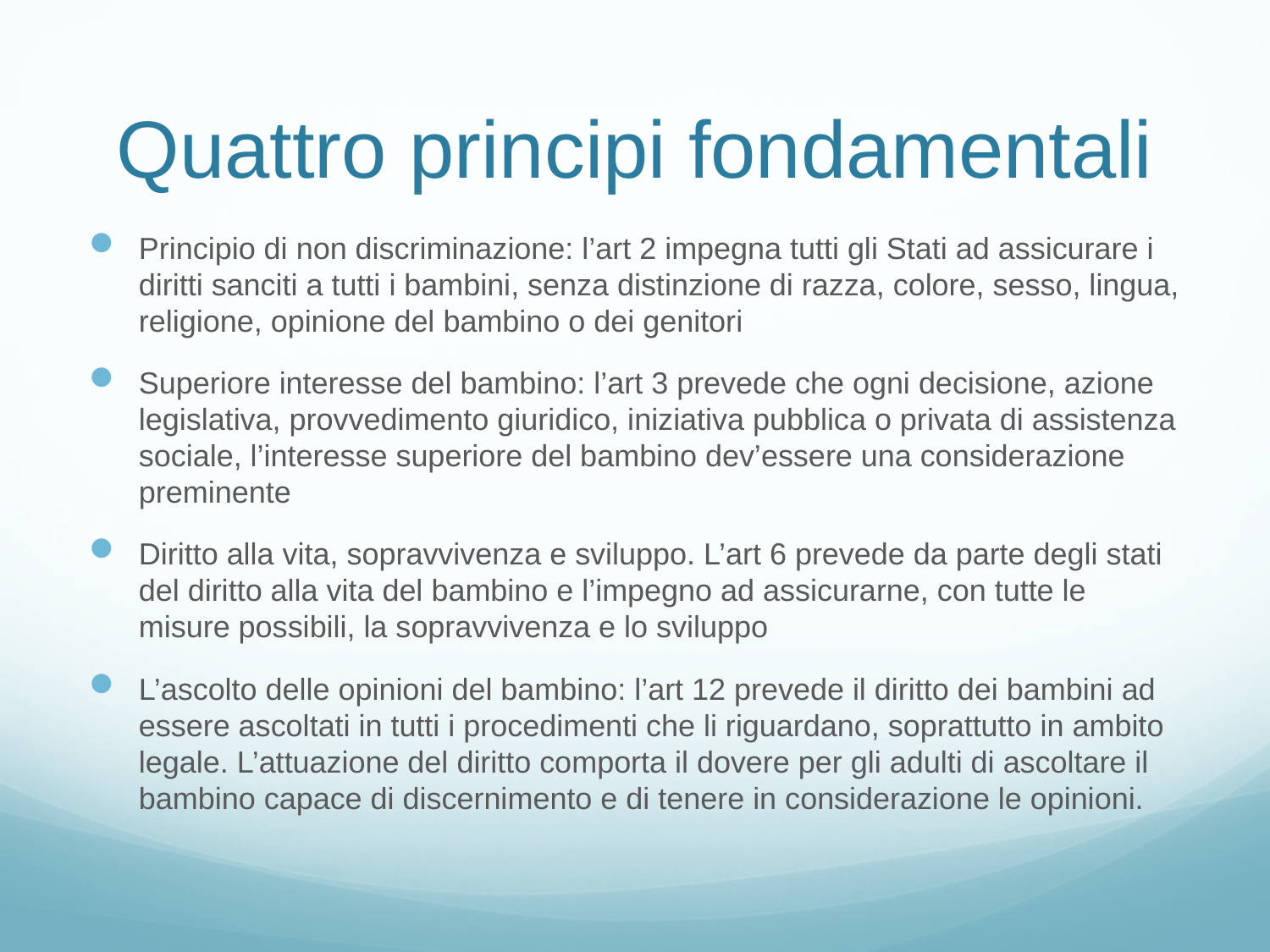

# Quattro principi fondamentali
Principio di non discriminazione: l’art 2 impegna tutti gli Stati ad assicurare i diritti sanciti a tutti i bambini, senza distinzione di razza, colore, sesso, lingua, religione, opinione del bambino o dei genitori
Superiore interesse del bambino: l’art 3 prevede che ogni decisione, azione legislativa, provvedimento giuridico, iniziativa pubblica o privata di assistenza sociale, l’interesse superiore del bambino dev’essere una considerazione preminente
Diritto alla vita, sopravvivenza e sviluppo. L’art 6 prevede da parte degli stati del diritto alla vita del bambino e l’impegno ad assicurarne, con tutte le misure possibili, la sopravvivenza e lo sviluppo
L’ascolto delle opinioni del bambino: l’art 12 prevede il diritto dei bambini ad essere ascoltati in tutti i procedimenti che li riguardano, soprattutto in ambito legale. L’attuazione del diritto comporta il dovere per gli adulti di ascoltare il bambino capace di discernimento e di tenere in considerazione le opinioni.